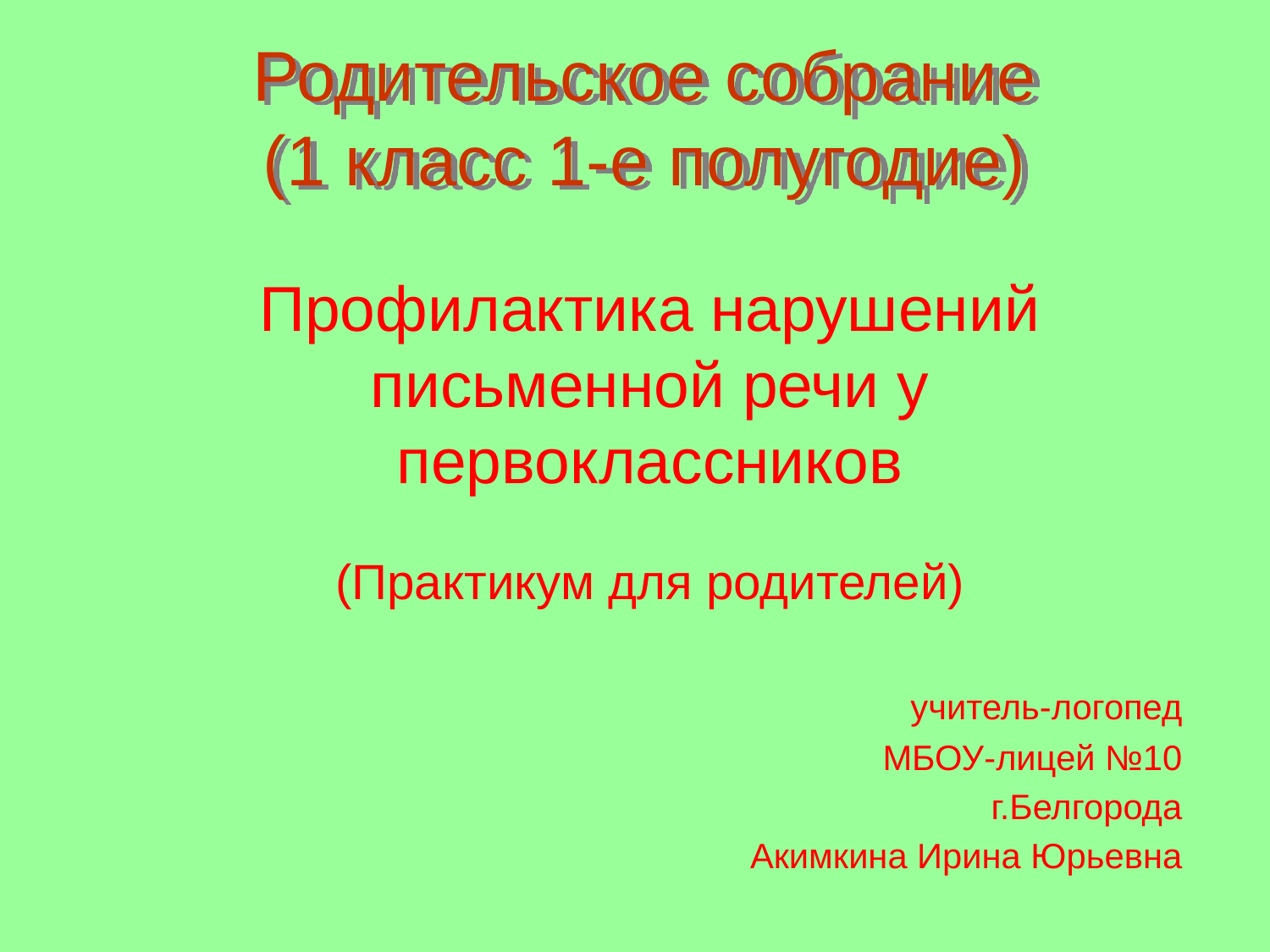

Родительское собрание
(1 класс 1-е полугодие)

Профилактика нарушений письменной речи у первоклассников

(Практикум для родителей)

  учитель-логопед
                                                   МБОУ-лицей №10
                                                   г.Белгорода
                                                   Акимкина Ирина Юрьевна